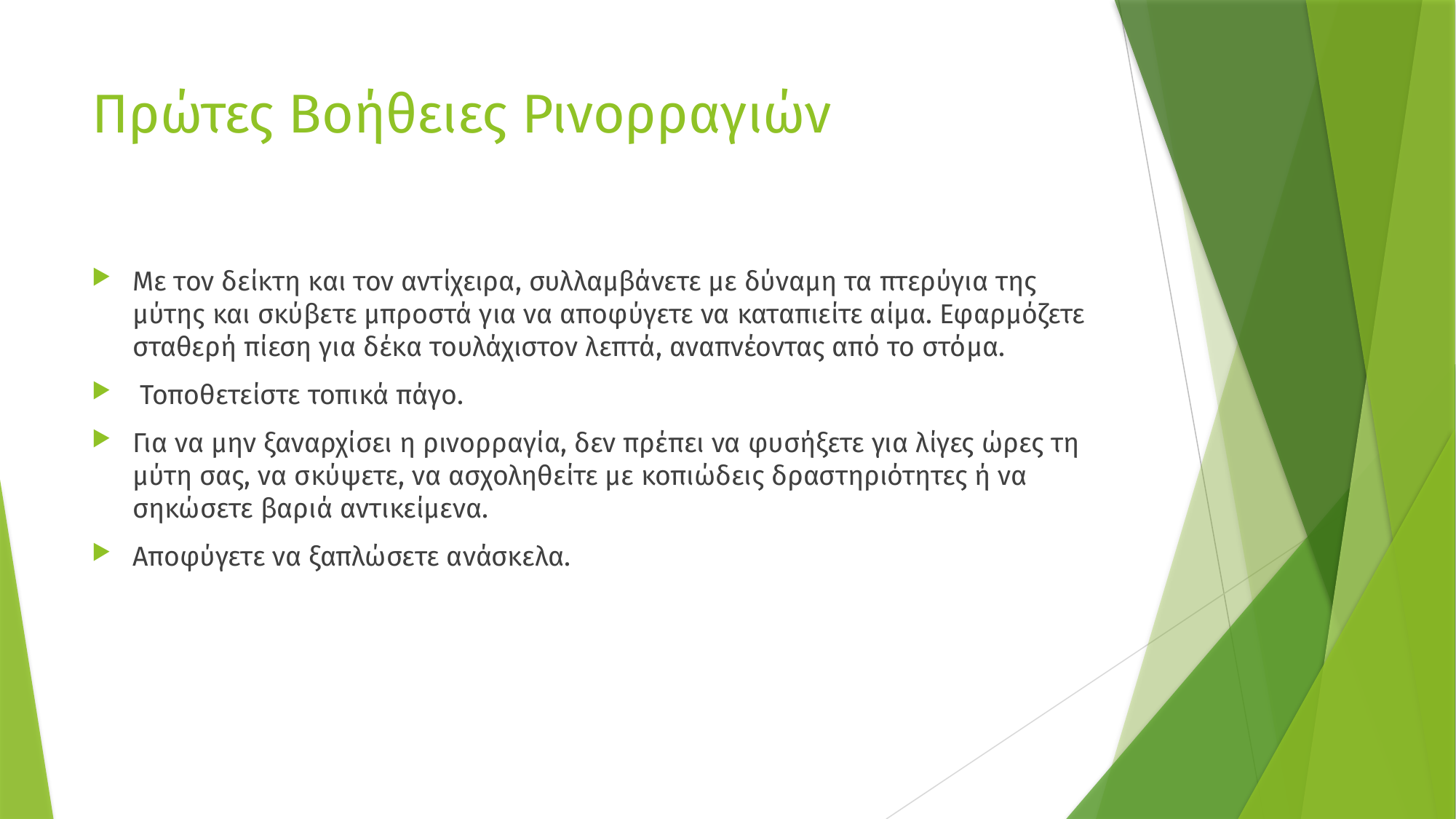

# Πρώτες Βοήθειες Ρινορραγιών
Με τον δείκτη και τον αντίχειρα, συλλαμβάνετε με δύναμη τα πτερύγια της μύτης και σκύβετε μπροστά για να αποφύγετε να καταπιείτε αίμα. Εφαρμόζετε σταθερή πίεση για δέκα τουλάχιστον λεπτά, αναπνέοντας από το στόμα.
 Τοποθετείστε τοπικά πάγο.
Για να μην ξαναρχίσει η ρινορραγία, δεν πρέπει να φυσήξετε για λίγες ώρες τη μύτη σας, να σκύψετε, να ασχοληθείτε με κοπιώδεις δραστηριότητες ή να σηκώσετε βαριά αντικείμενα.
Αποφύγετε να ξαπλώσετε ανάσκελα.